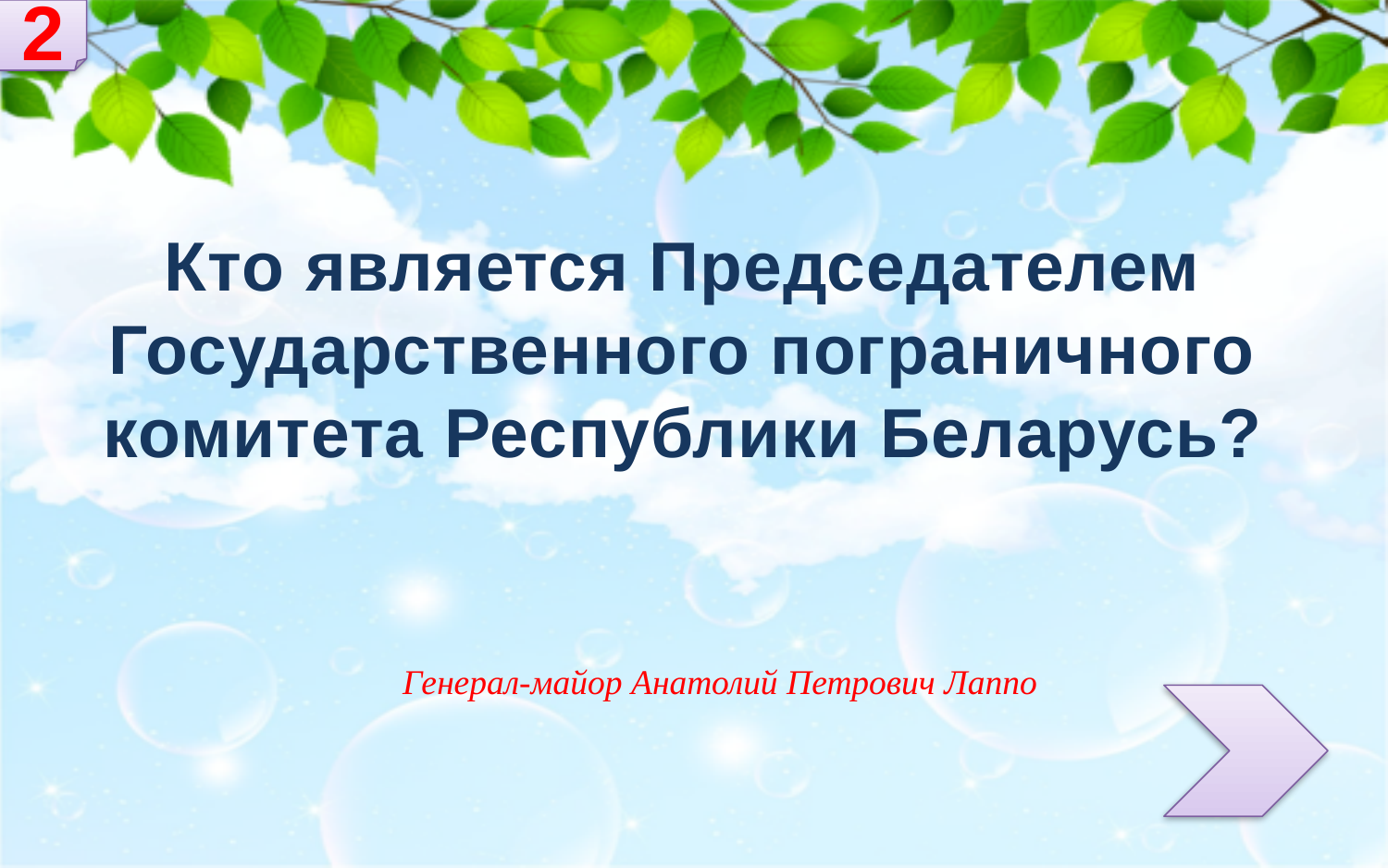

2
Кто является Председателем Государственного пограничного комитета Республики Беларусь?
Генерал-майор Анатолий Петрович Лаппо